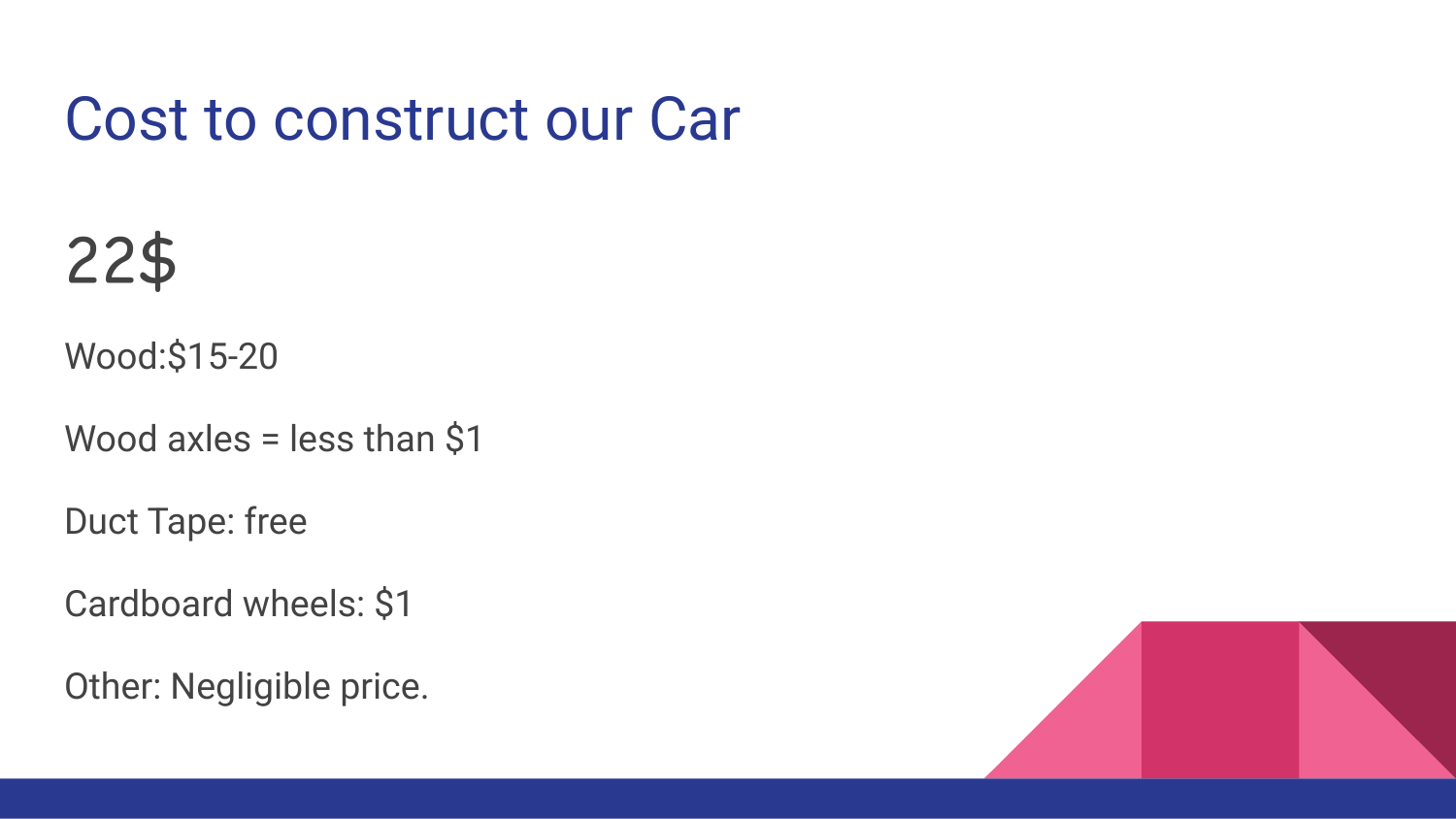

# Cost to construct our Car
22$
Wood:$15-20
Wood axles = less than $1
Duct Tape: free
Cardboard wheels: $1
Other: Negligible price.